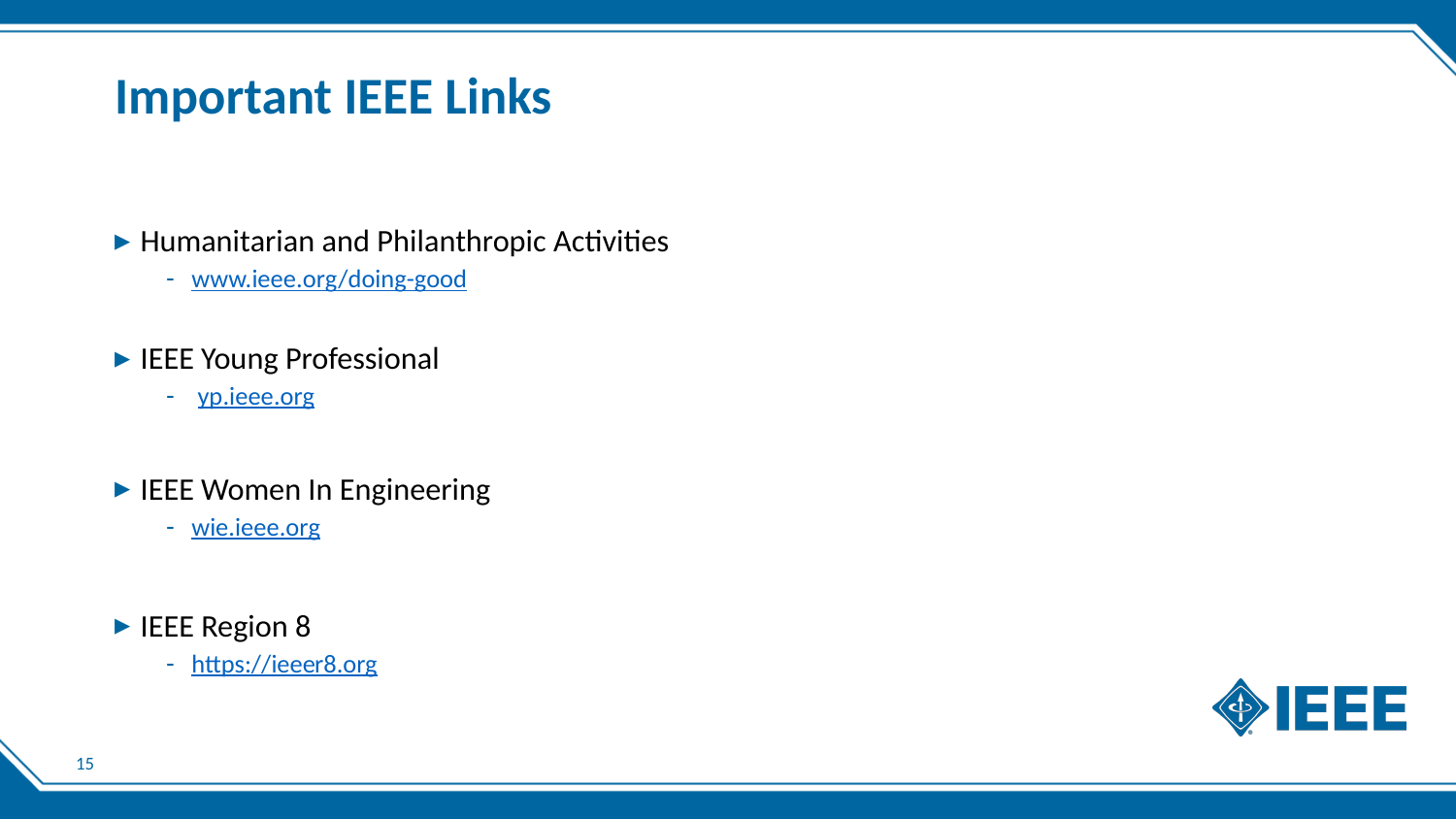

# Important IEEE Links

Humanitarian and Philanthropic Activities
www.ieee.org/doing-good

IEEE Young Professional
 yp.ieee.org

IEEE Women In Engineering
wie.ieee.org

IEEE Region 8
https://ieeer8.org
15